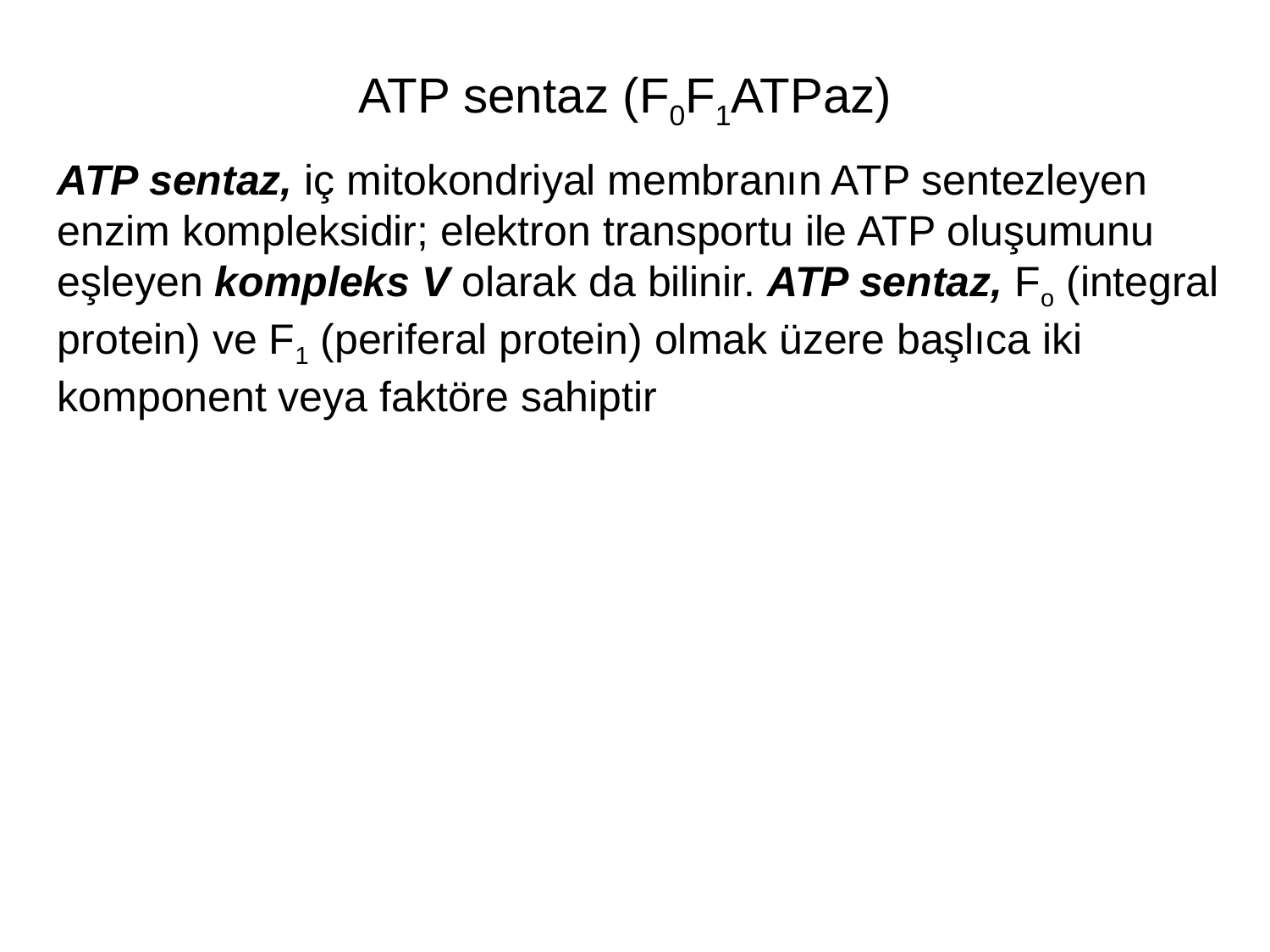

# ATP sentaz (F0F1ATPaz)
ATP sentaz, iç mitokondriyal membranın ATP sentezleyen enzim kompleksidir; elektron transportu ile ATP oluşumunu eşleyen kompleks V olarak da bilinir. ATP sentaz, Fo (integral protein) ve F1 (periferal protein) olmak üzere başlıca iki komponent veya faktöre sahiptir